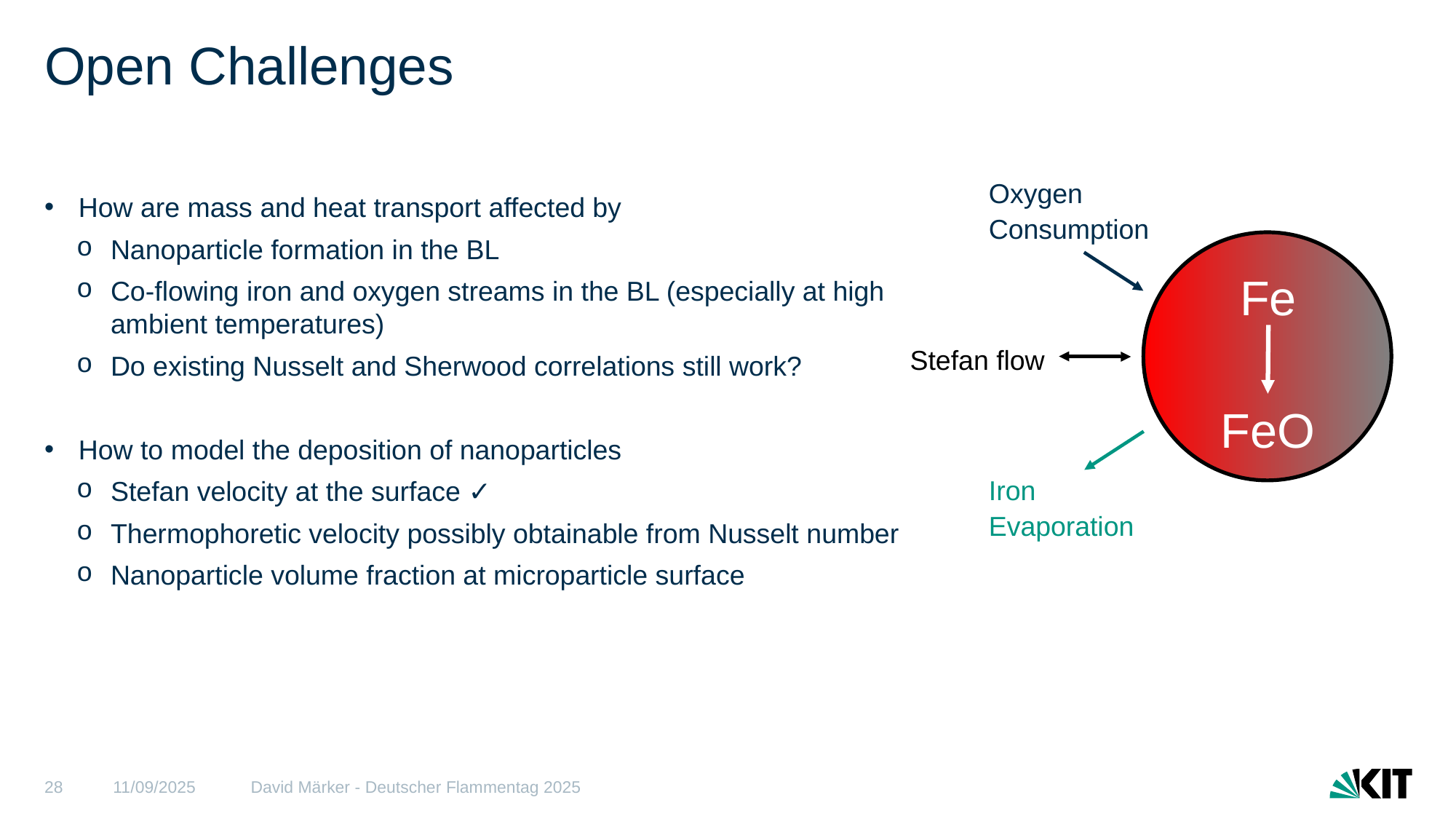

# Open Challenges
Oxygen Consumption
How are mass and heat transport affected by
Nanoparticle formation in the BL
Co-flowing iron and oxygen streams in the BL (especially at high ambient temperatures)
Do existing Nusselt and Sherwood correlations still work?

How to model the deposition of nanoparticles
Stefan velocity at the surface ✓
Thermophoretic velocity possibly obtainable from Nusselt number
Nanoparticle volume fraction at microparticle surface

Fe
FeO
Stefan flow
Iron Evaporation
28
11/09/2025
David Märker - Deutscher Flammentag 2025